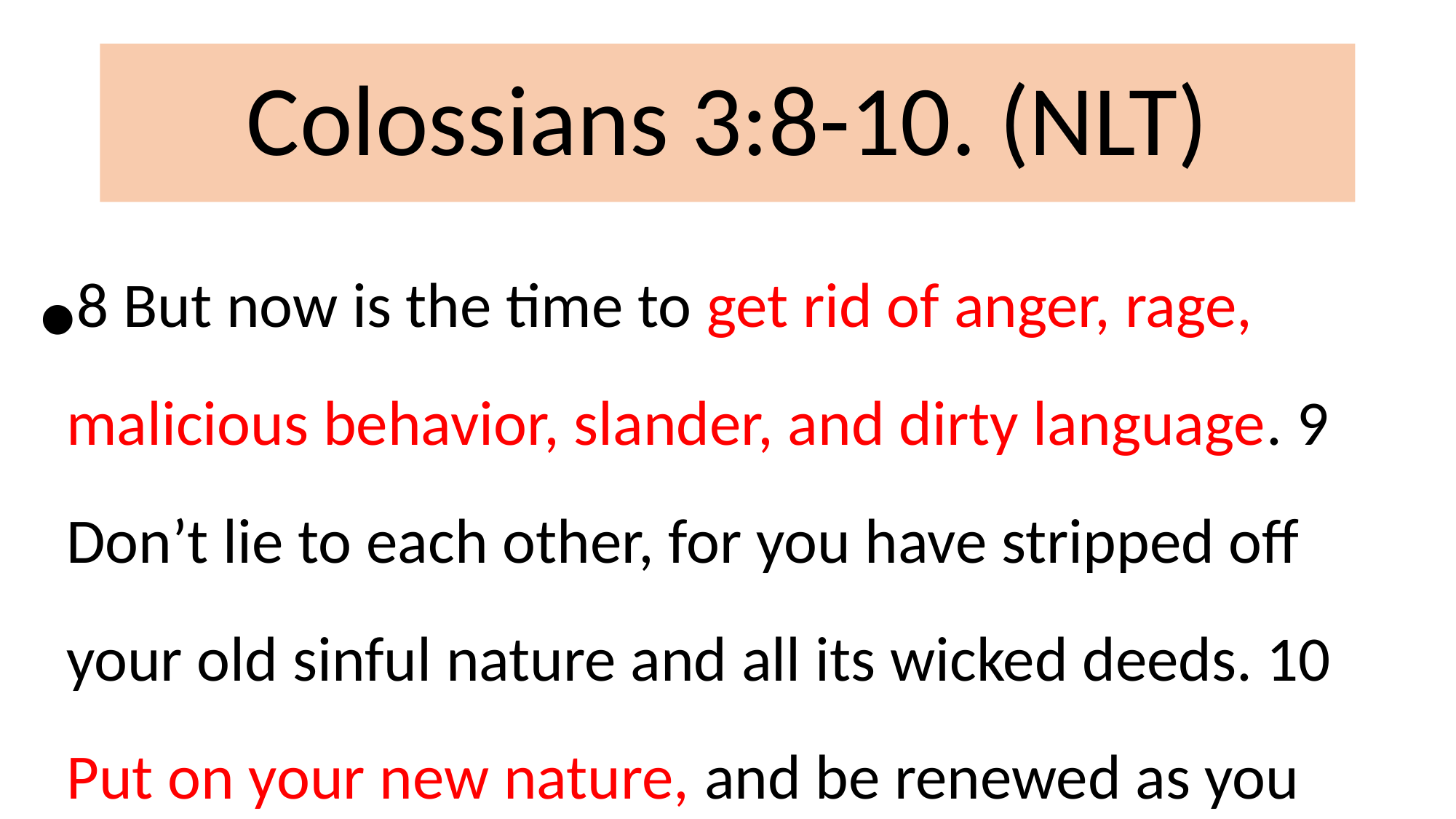

# Colossians 3:8-10. (NLT)
8 But now is the time to get rid of anger, rage, malicious behavior, slander, and dirty language. 9 Don’t lie to each other, for you have stripped off your old sinful nature and all its wicked deeds. 10 Put on your new nature, and be renewed as you learn to know your Creator and become like him.